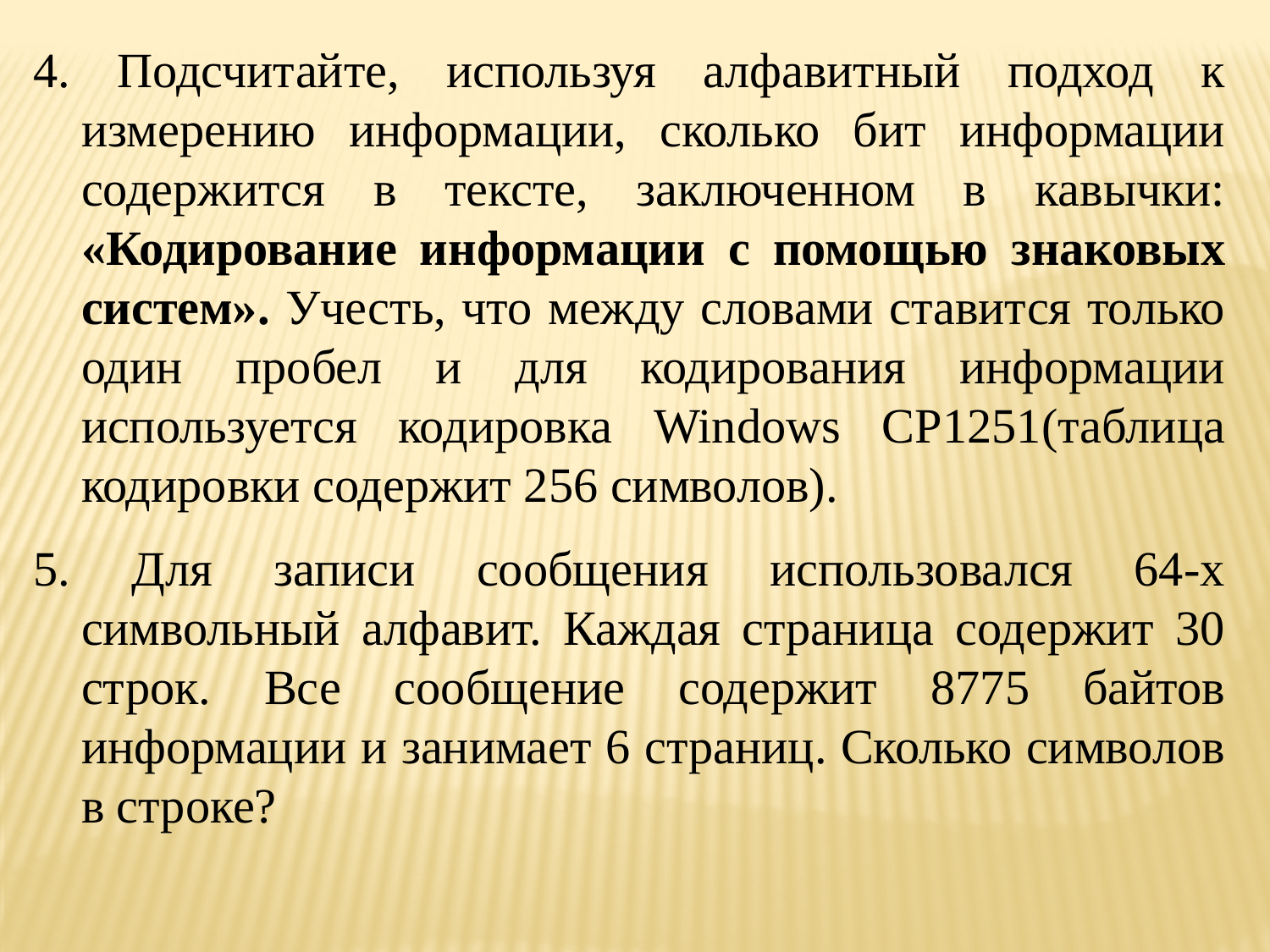

4. Подсчитайте, используя алфавитный подход к измерению информации, сколько бит информации содержится в тексте, заключенном в кавычки: «Кодирование информации с помощью знаковых систем». Учесть, что между словами ставится только один пробел и для кодирования информации используется кодировка Windows CP1251(таблица кодировки содержит 256 символов).
5. Для записи сообщения использовался 64-х символьный алфавит. Каждая страница содержит 30 строк. Все сообщение содержит 8775 байтов информации и занимает 6 страниц. Сколько символов в строке?